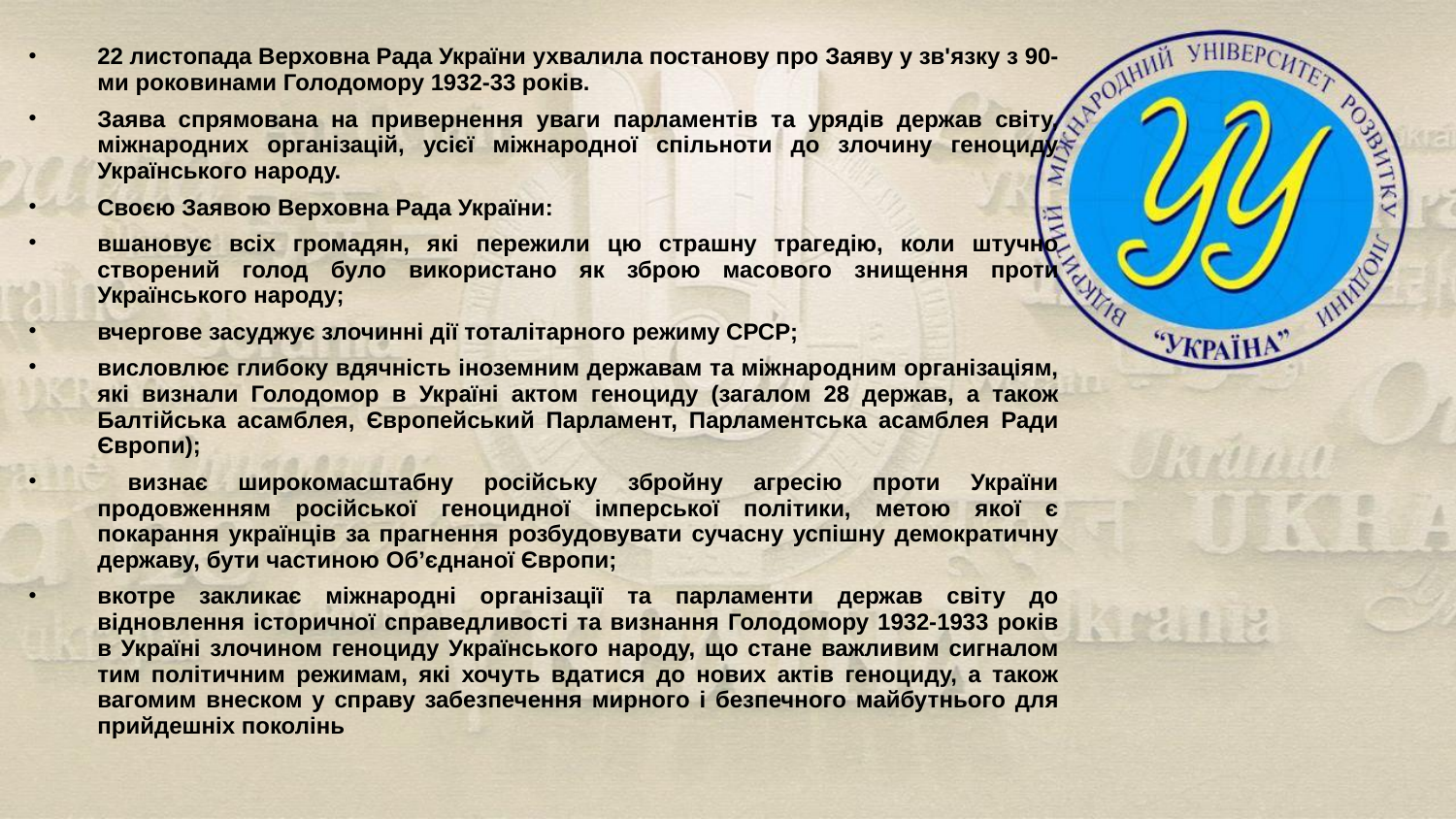

# 22 листопада Верховна Рада України ухвалила постанову про Заяву у зв'язку з 90-ми роковинами Голодомору 1932-33 років.
Заява спрямована на привернення уваги парламентів та урядів держав світу, міжнародних організацій, усієї міжнародної спільноти до злочину геноциду Українського народу.
Своєю Заявою Верховна Рада України:
вшановує всіх громадян, які пережили цю страшну трагедію, коли штучно створений голод було використано як зброю масового знищення проти Українського народу;
вчергове засуджує злочинні дії тоталітарного режиму СРСР;
висловлює глибоку вдячність іноземним державам та міжнародним організаціям, які визнали Голодомор в Україні актом геноциду (загалом 28 держав, а також Балтійська асамблея, Європейський Парламент, Парламентська асамблея Ради Європи);
 визнає широкомасштабну російську збройну агресію проти України продовженням російської геноцидної імперської політики, метою якої є покарання українців за прагнення розбудовувати сучасну успішну демократичну державу, бути частиною Об’єднаної Європи;
вкотре закликає міжнародні організації та парламенти держав світу до відновлення історичної справедливості та визнання Голодомору 1932-1933 років в Україні злочином геноциду Українського народу, що стане важливим сигналом тим політичним режимам, які хочуть вдатися до нових актів геноциду, а також вагомим внеском у справу забезпечення мирного і безпечного майбутнього для прийдешніх поколінь